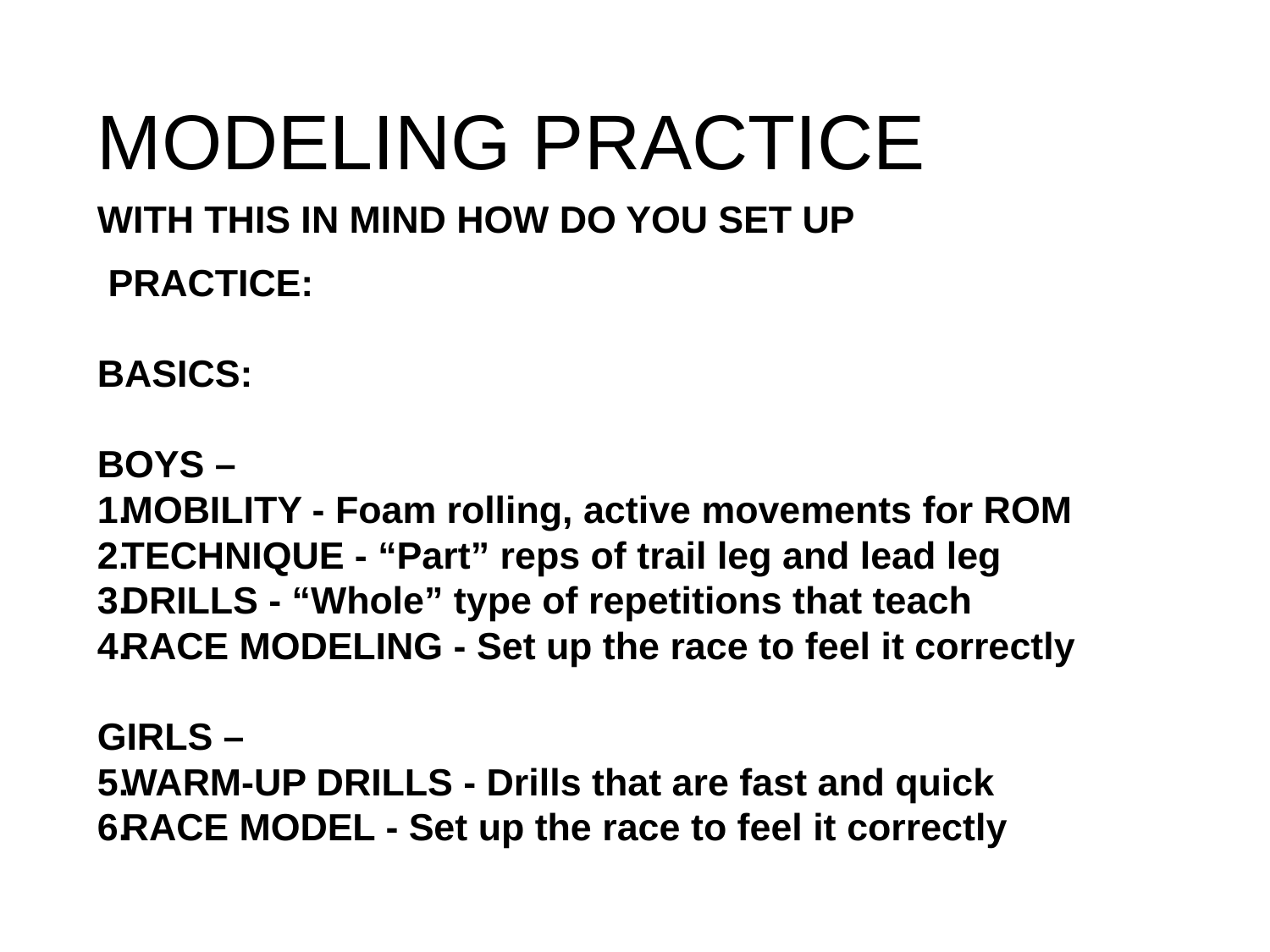

# MODELING PRACTICE
WITH THIS IN MIND HOW DO YOU SET UP

 PRACTICE:

BASICS:

BOYS –
MOBILITY - Foam rolling, active movements for ROM
TECHNIQUE - “Part” reps of trail leg and lead leg
DRILLS - “Whole” type of repetitions that teach
RACE MODELING - Set up the race to feel it correctly

GIRLS –
WARM-UP DRILLS - Drills that are fast and quick
RACE MODEL - Set up the race to feel it correctly